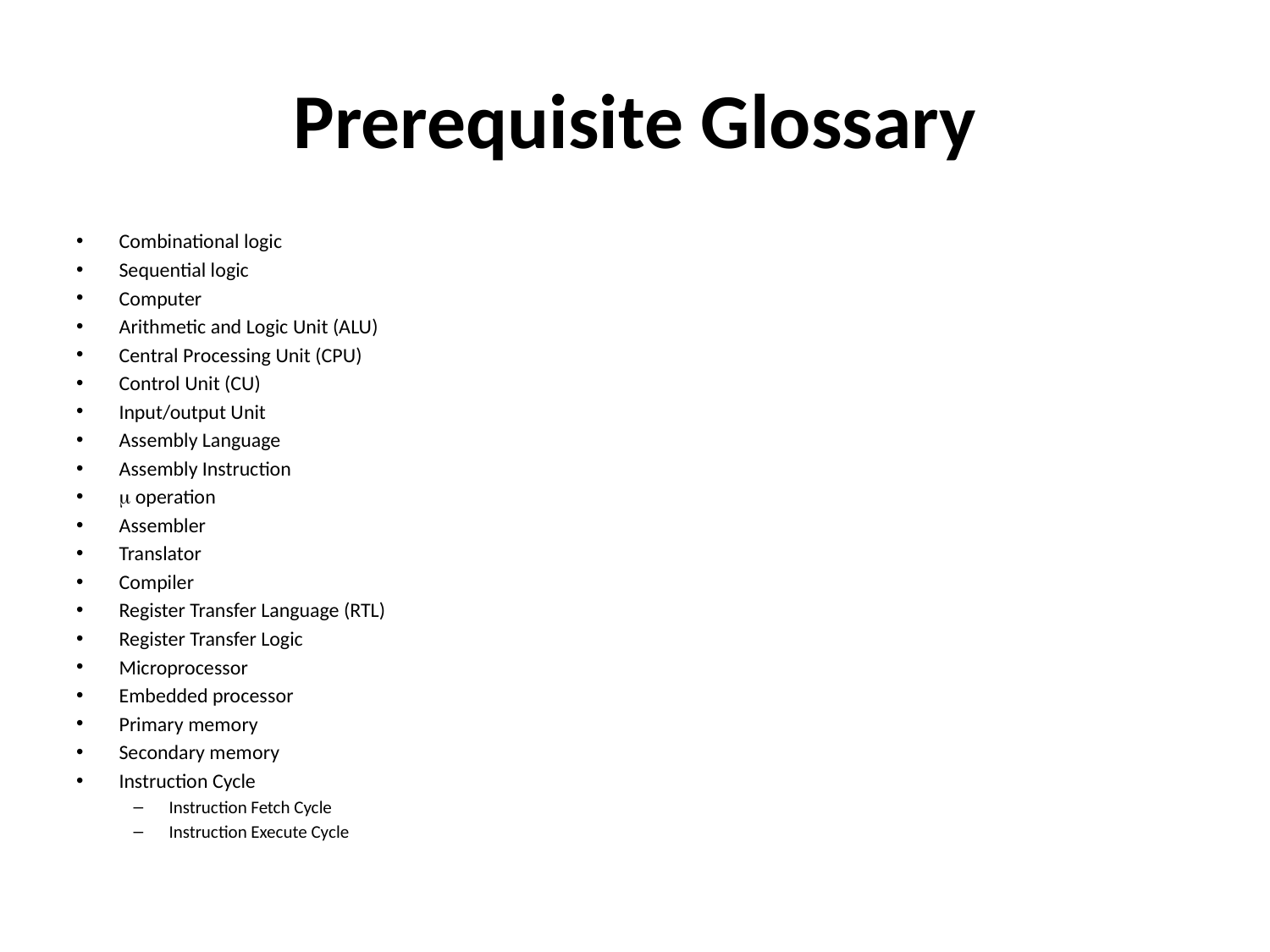

# Prerequisite Glossary
Combinational logic
Sequential logic
Computer
Arithmetic and Logic Unit (ALU)
Central Processing Unit (CPU)
Control Unit (CU)
Input/output Unit
Assembly Language
Assembly Instruction
μ operation
Assembler
Translator
Compiler
Register Transfer Language (RTL)
Register Transfer Logic
Microprocessor
Embedded processor
Primary memory
Secondary memory
Instruction Cycle
Instruction Fetch Cycle
Instruction Execute Cycle